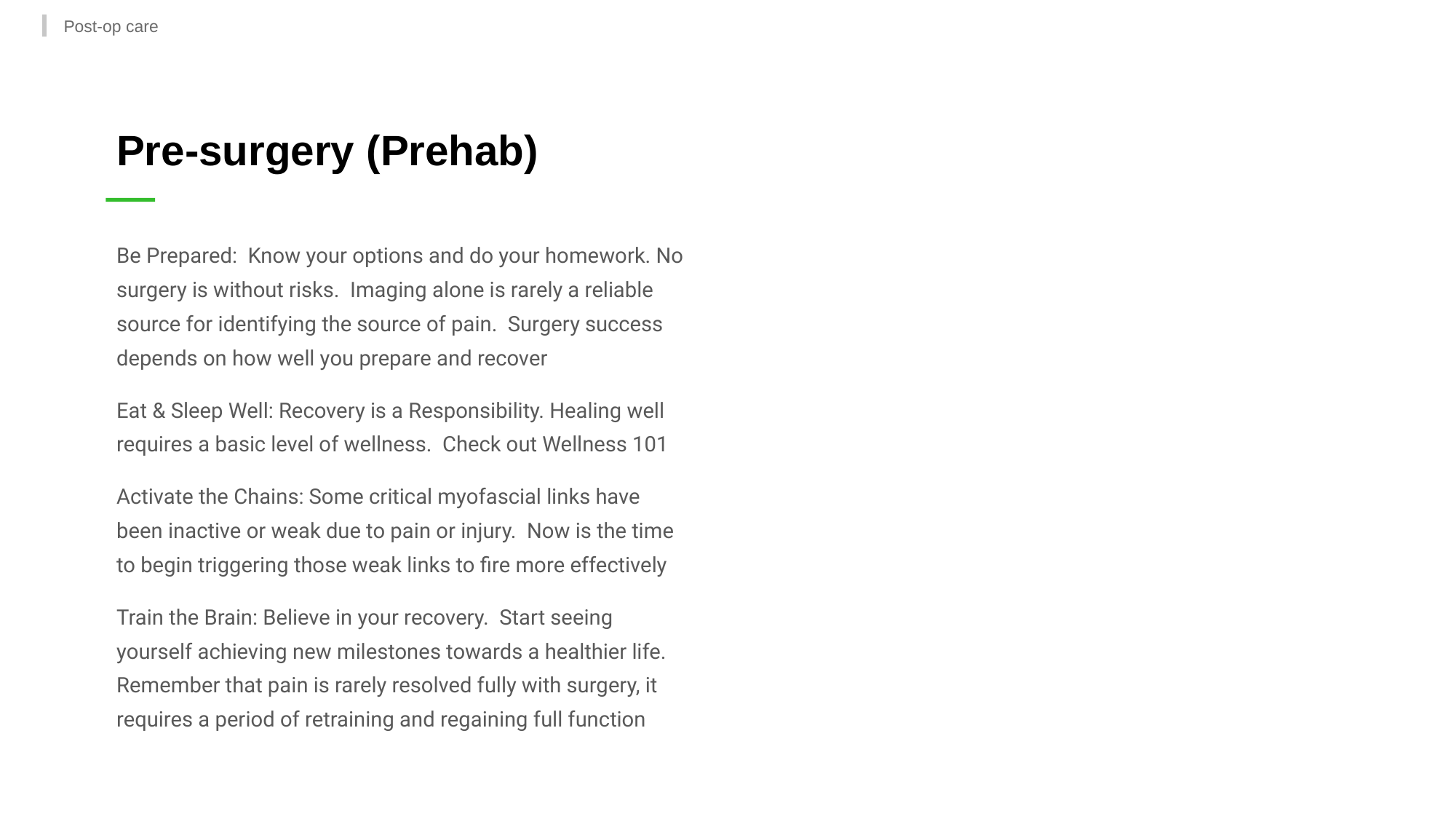

Post-op care

Pre-surgery (Prehab)

Be Prepared:  Know your options and do your homework. No surgery is without risks.  Imaging alone is rarely a reliable source for identifying the source of pain.  Surgery success depends on how well you prepare and recover
Eat & Sleep Well: Recovery is a Responsibility. Healing well requires a basic level of wellness.  Check out Wellness 101
Activate the Chains: Some critical myofascial links have been inactive or weak due to pain or injury.  Now is the time to begin triggering those weak links to fire more effectively
Train the Brain: Believe in your recovery.  Start seeing yourself achieving new milestones towards a healthier life.  Remember that pain is rarely resolved fully with surgery, it requires a period of retraining and regaining full function